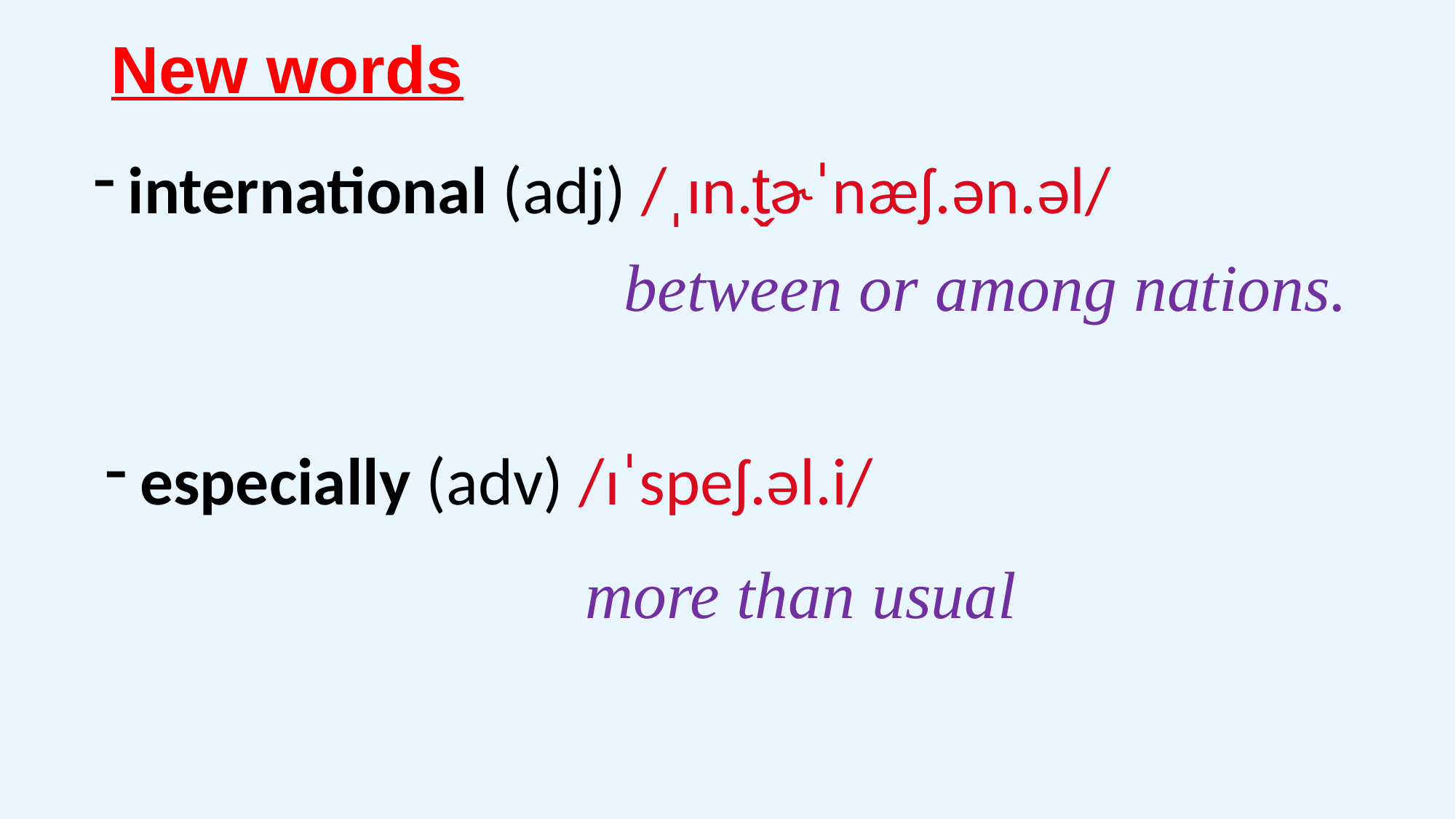

New words
international (adj) /ˌɪn.t̬ɚˈnæʃ.ən.əl/
between or among nations.
especially (adv) /ɪˈspeʃ.əl.i/
more than usual